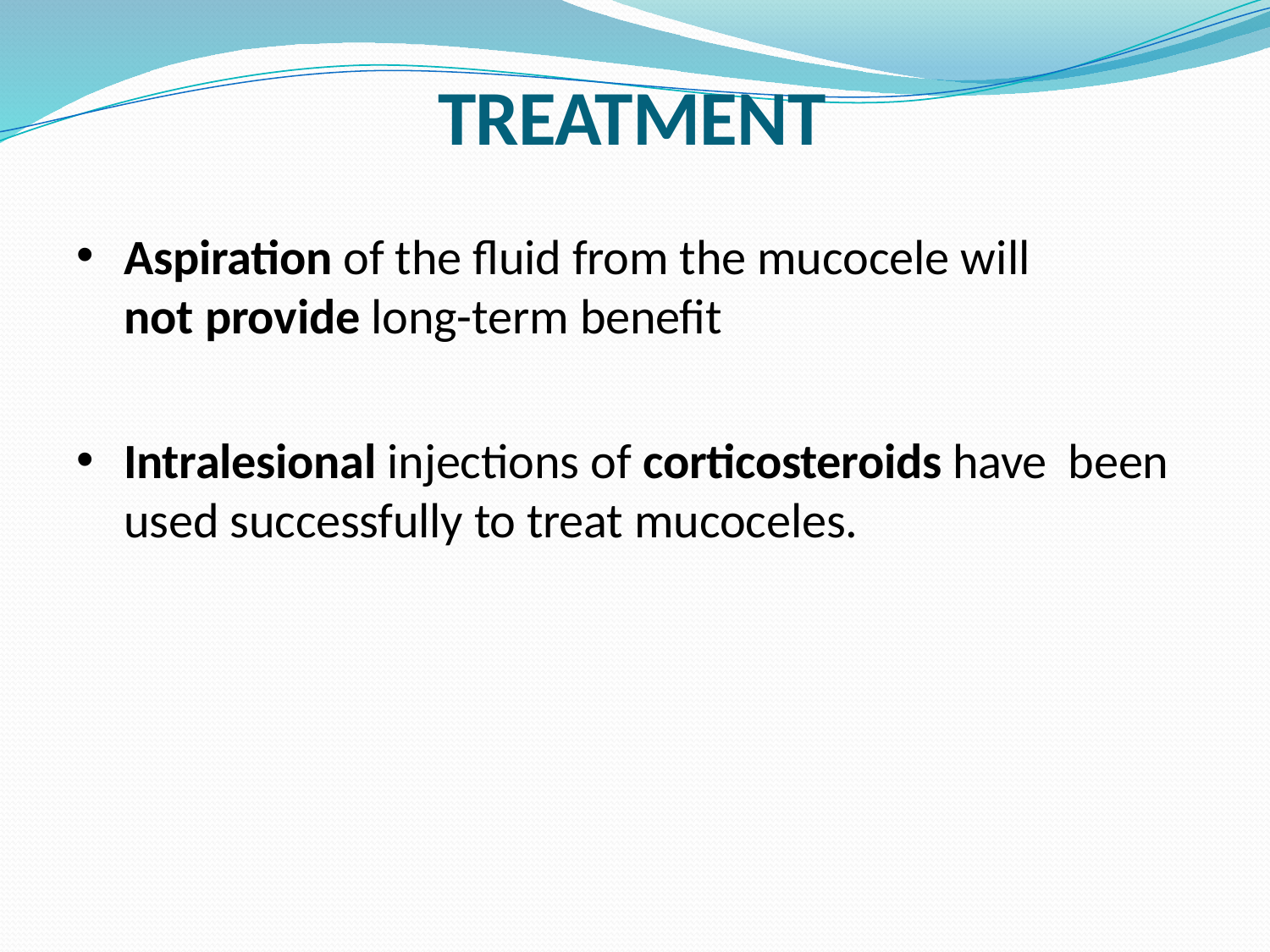

# TREATMENT
Aspiration of the fluid from the mucocele will
not provide long-term benefit

Intralesional injections of corticosteroids have  been used successfully to treat mucoceles.